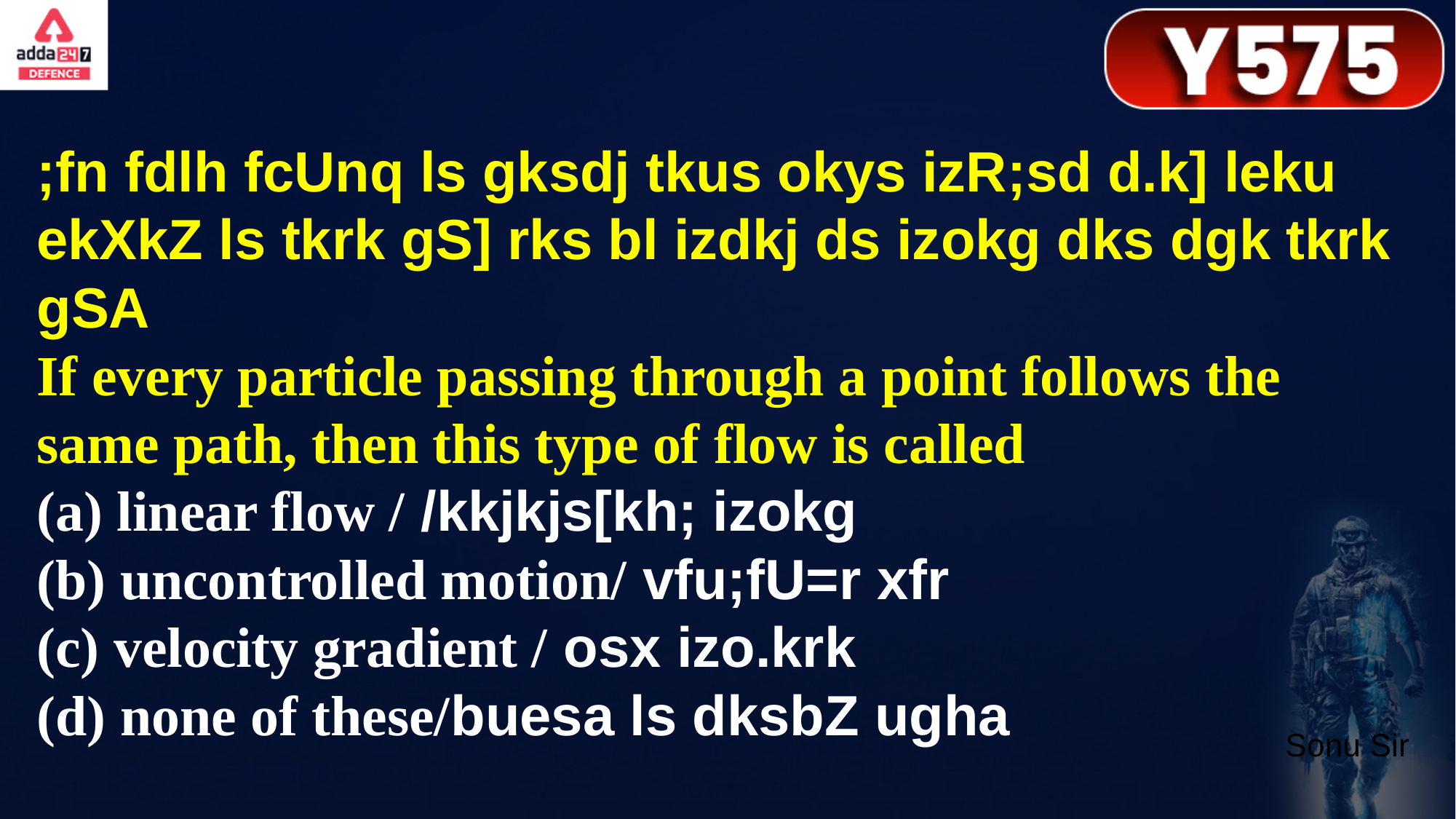

;fn fdlh fcUnq ls gksdj tkus okys izR;sd d.k] leku ekXkZ ls tkrk gS] rks bl izdkj ds izokg dks dgk tkrk gSA
If every particle passing through a point follows the same path, then this type of flow is called
(a) linear flow / /kkjkjs[kh; izokg
(b) uncontrolled motion/ vfu;fU=r xfr
(c) velocity gradient / osx izo.krk
(d) none of these/buesa ls dksbZ ugha
Sonu Sir